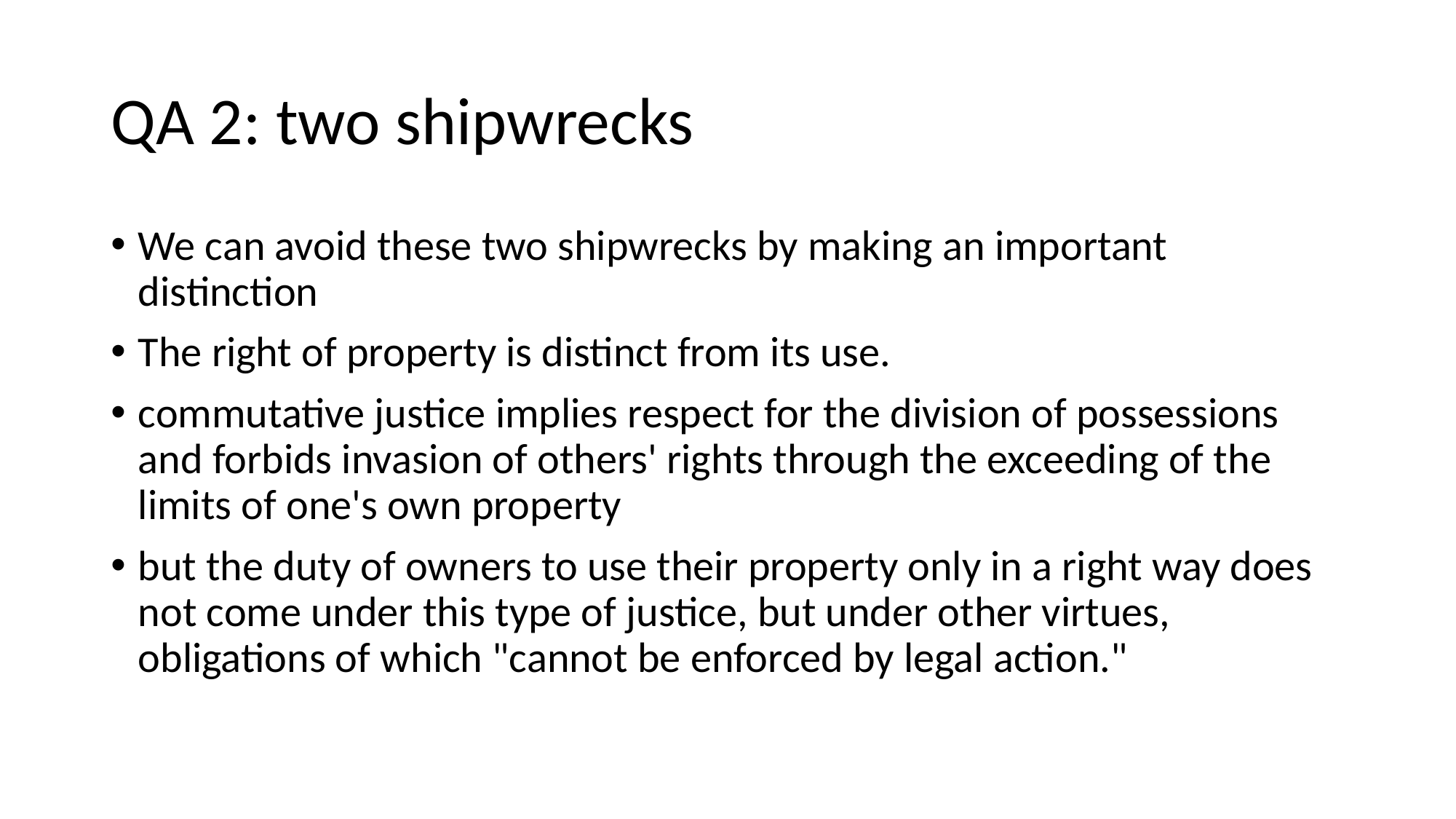

# QA 2: two shipwrecks
We can avoid these two shipwrecks by making an important distinction
The right of property is distinct from its use.
commutative justice implies respect for the division of possessions and forbids invasion of others' rights through the exceeding of the limits of one's own property
but the duty of owners to use their property only in a right way does not come under this type of justice, but under other virtues, obligations of which "cannot be enforced by legal action."